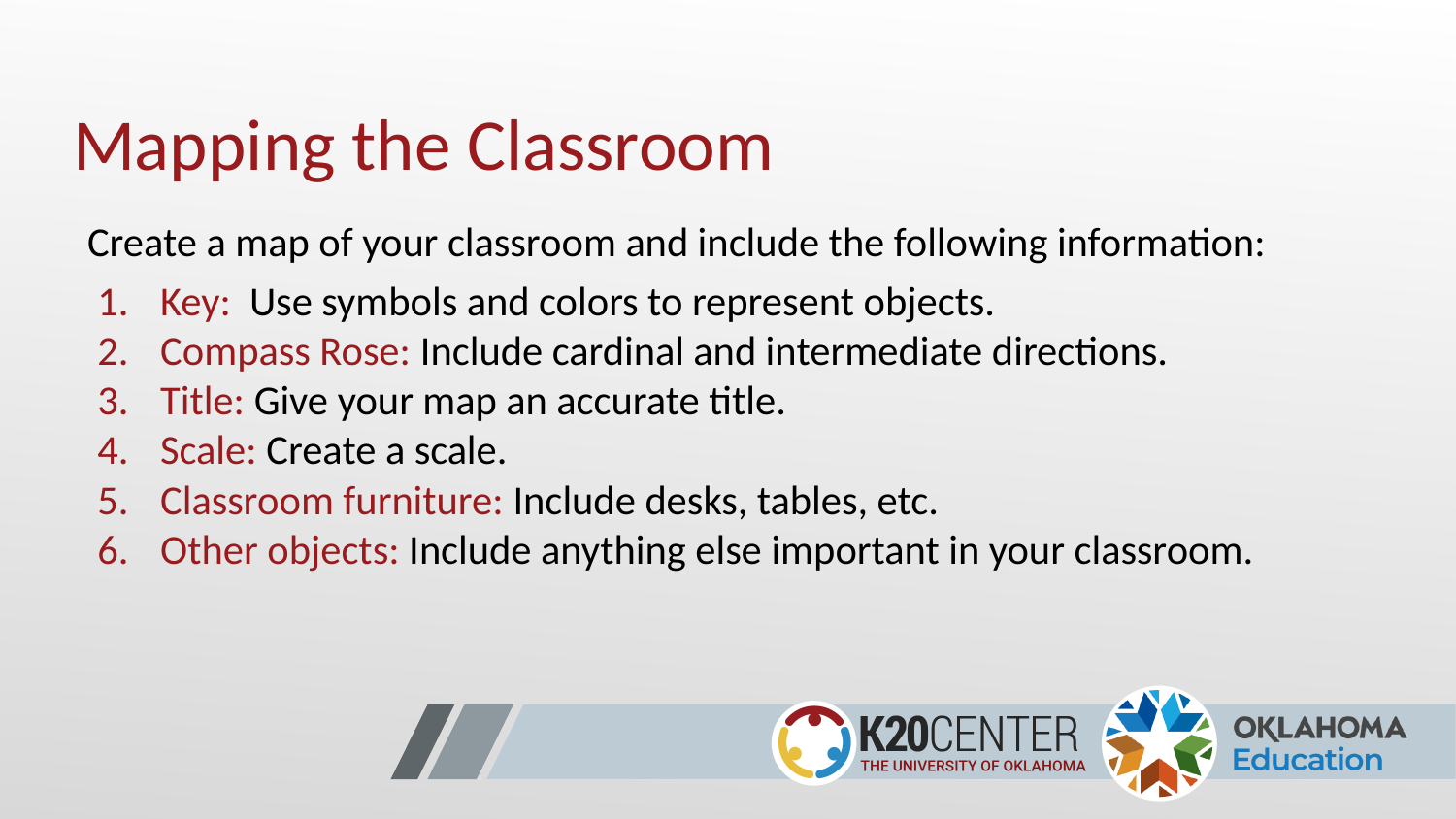

# Mapping the Classroom
Create a map of your classroom and include the following information:
Key:  Use symbols and colors to represent objects.
Compass Rose: Include cardinal and intermediate directions.
Title: Give your map an accurate title.
Scale: Create a scale.
Classroom furniture: Include desks, tables, etc.
Other objects: Include anything else important in your classroom.